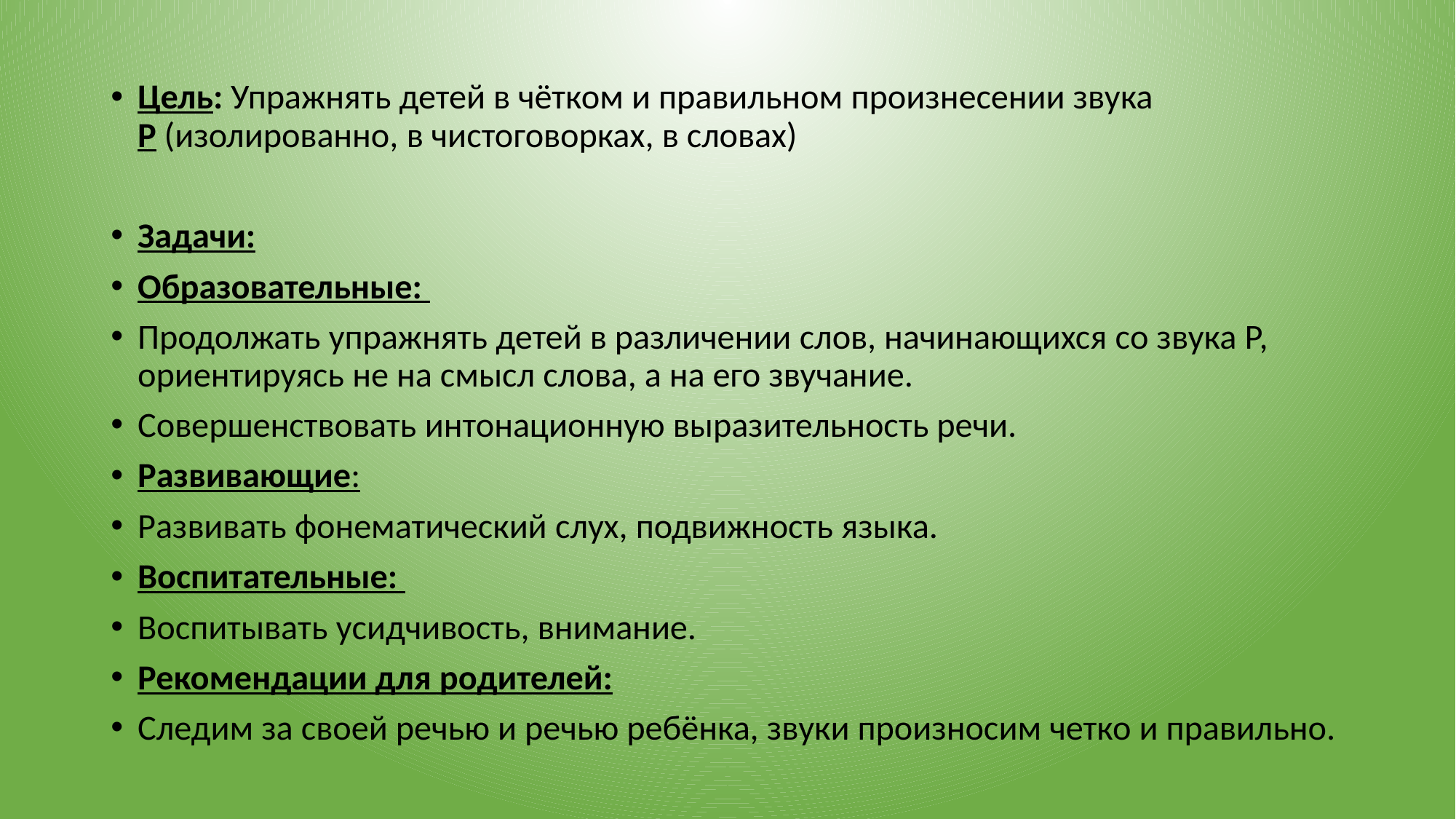

Цель: Упражнять детей в чётком и правильном произнесении звука Р (изолированно, в чистоговорках, в словах)

Задачи:
Образовательные:
Продолжать упражнять детей в различении слов, начинающихся со звука Р, ориентируясь не на смысл слова, а на его звучание.
Совершенствовать интонационную выразительность речи.
Развивающие:
Развивать фонематический слух, подвижность языка.
Воспитательные:
Воспитывать усидчивость, внимание.
Рекомендации для родителей:
Следим за своей речью и речью ребёнка, звуки произносим четко и правильно.